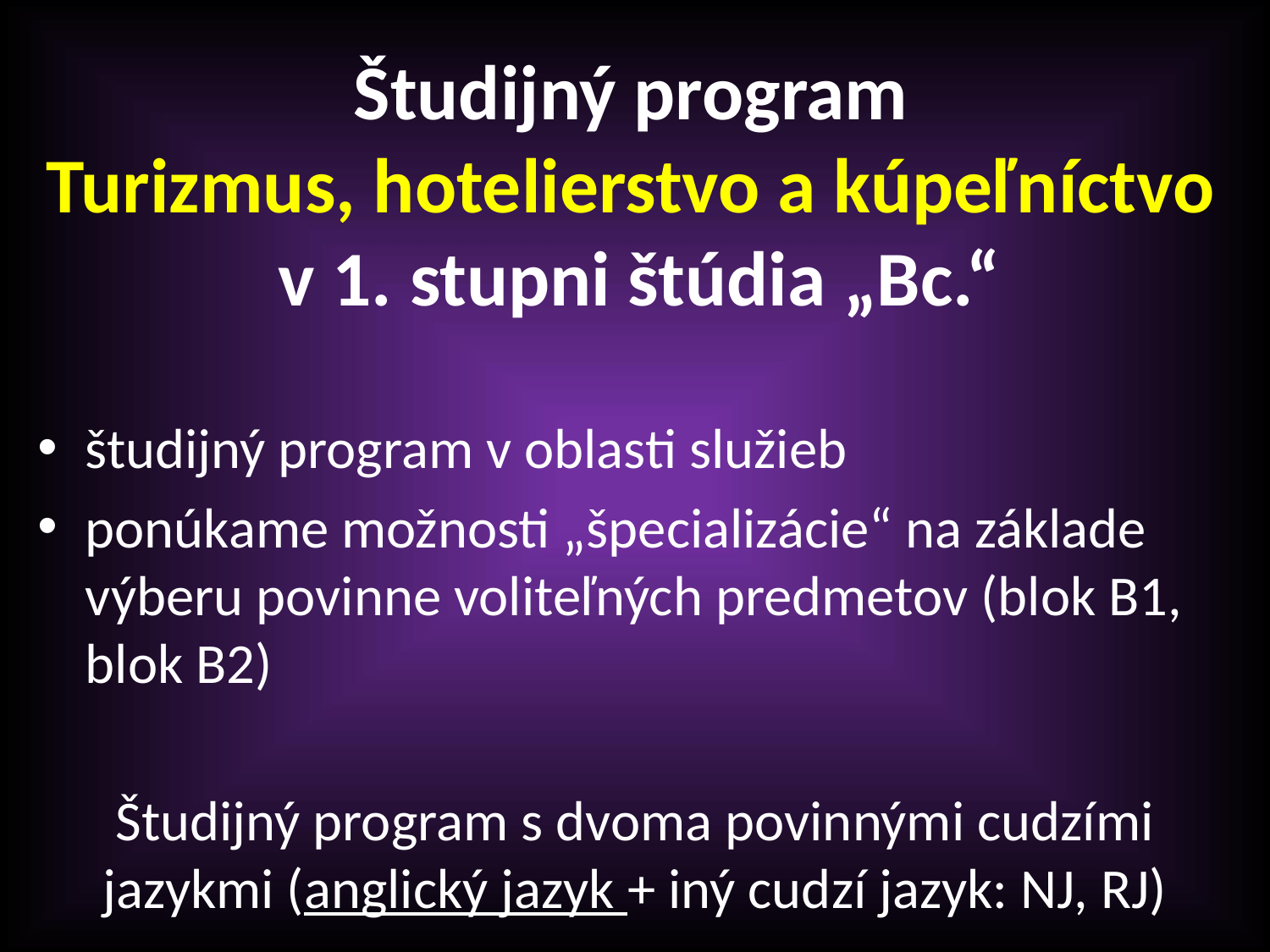

# Študijný program Turizmus, hotelierstvo a kúpeľníctvo v 1. stupni štúdia „Bc.“
študijný program v oblasti služieb
ponúkame možnosti „špecializácie“ na základe výberu povinne voliteľných predmetov (blok B1, blok B2)

Študijný program s dvoma povinnými cudzími jazykmi (anglický jazyk + iný cudzí jazyk: NJ, RJ)